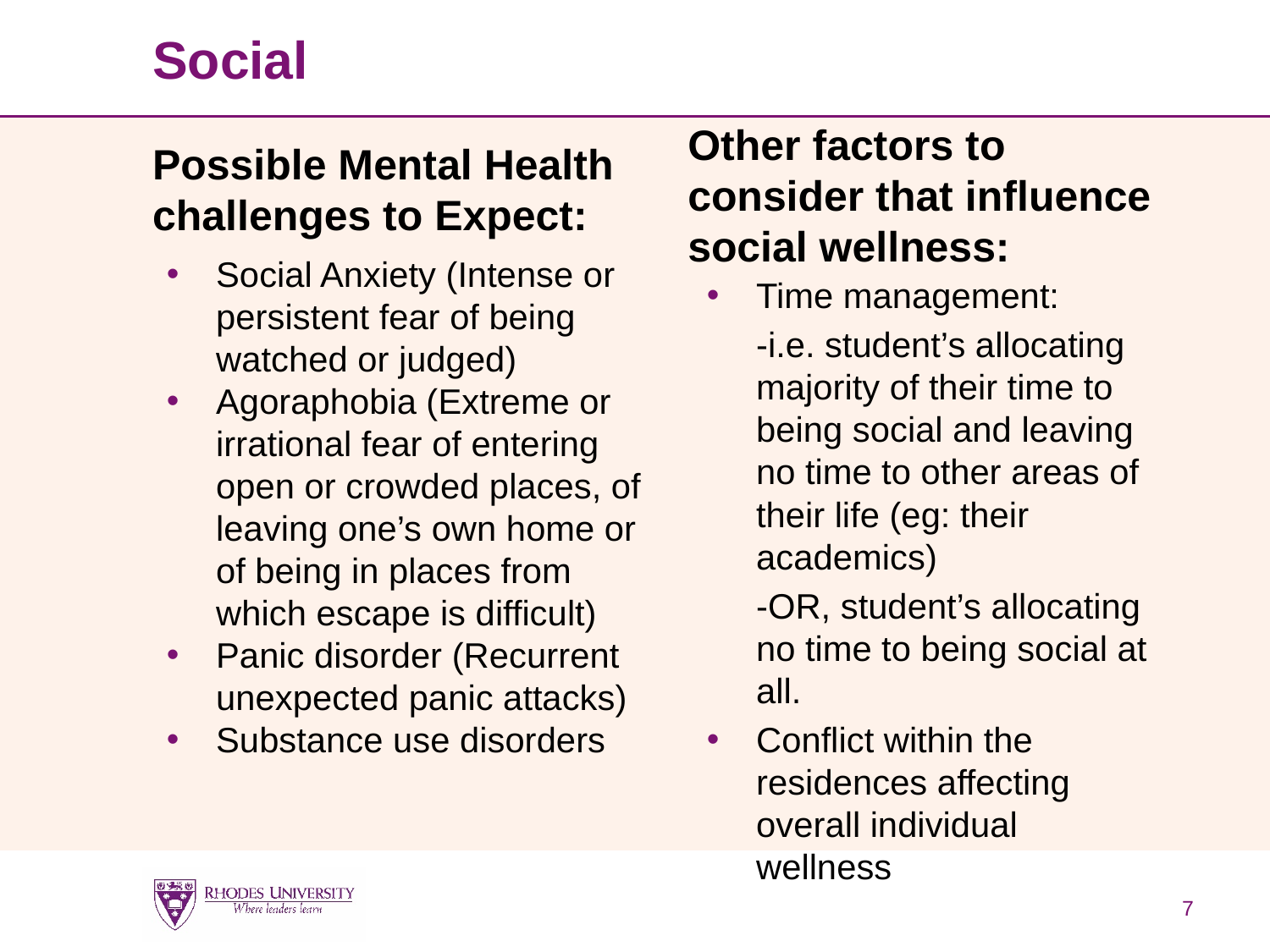

# Social
Other factors to consider that influence social wellness:
Possible Mental Health challenges to Expect:
Social Anxiety (Intense or persistent fear of being watched or judged)
Agoraphobia (Extreme or irrational fear of entering open or crowded places, of leaving one’s own home or of being in places from which escape is difficult)
Panic disorder (Recurrent unexpected panic attacks)
Substance use disorders
Time management:
-i.e. student’s allocating majority of their time to being social and leaving no time to other areas of their life (eg: their academics)
-OR, student’s allocating no time to being social at all.
Conflict within the residences affecting overall individual wellness
7